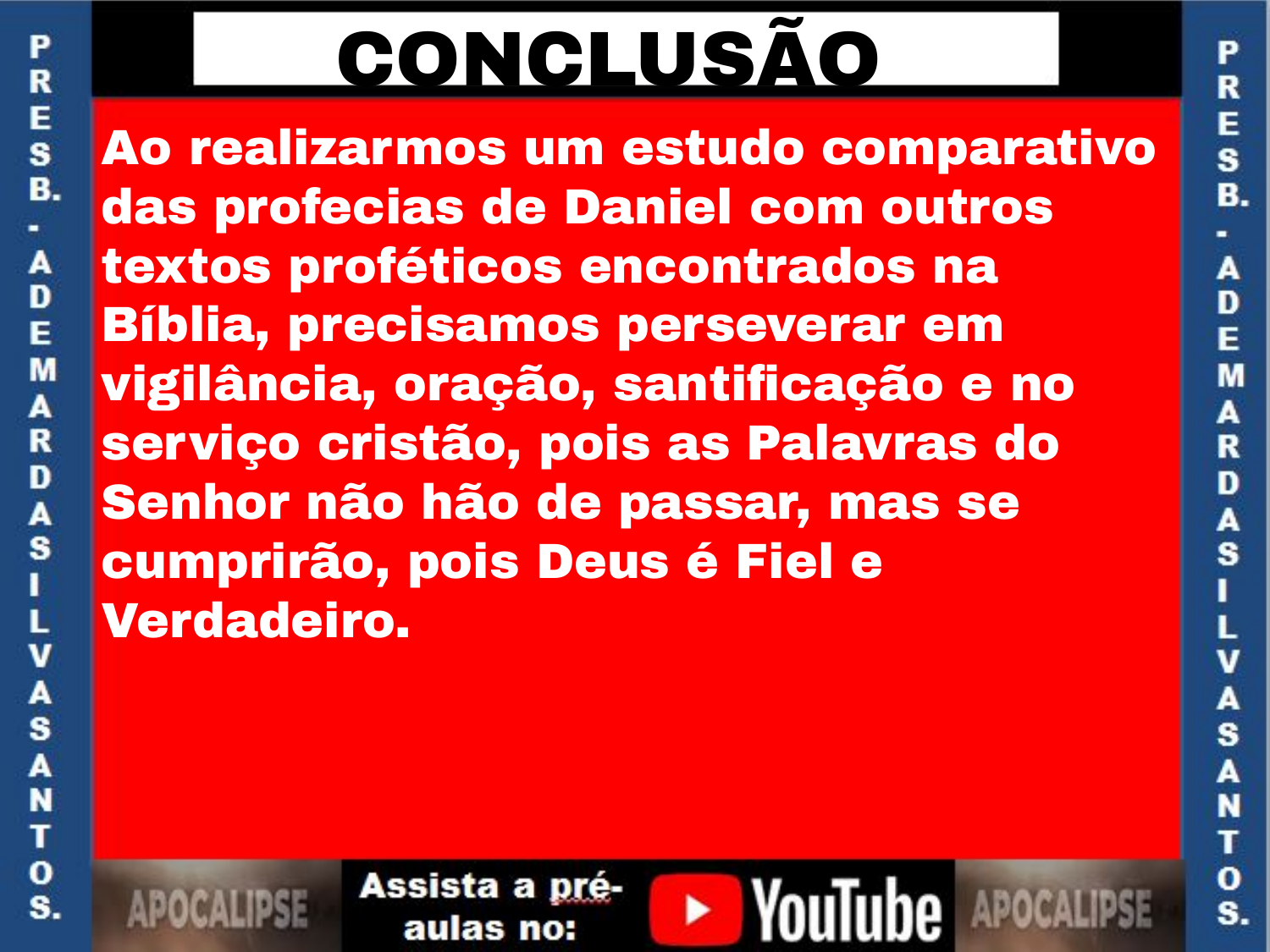

CONCLUSÃO
Ao realizarmos um estudo comparativo das profecias de Daniel com outros textos proféticos encontrados na Bíblia, precisamos perseverar em vigilância, oração, santificação e no serviço cristão, pois as Palavras do Senhor não hão de passar, mas se cumprirão, pois Deus é Fiel e Verdadeiro.